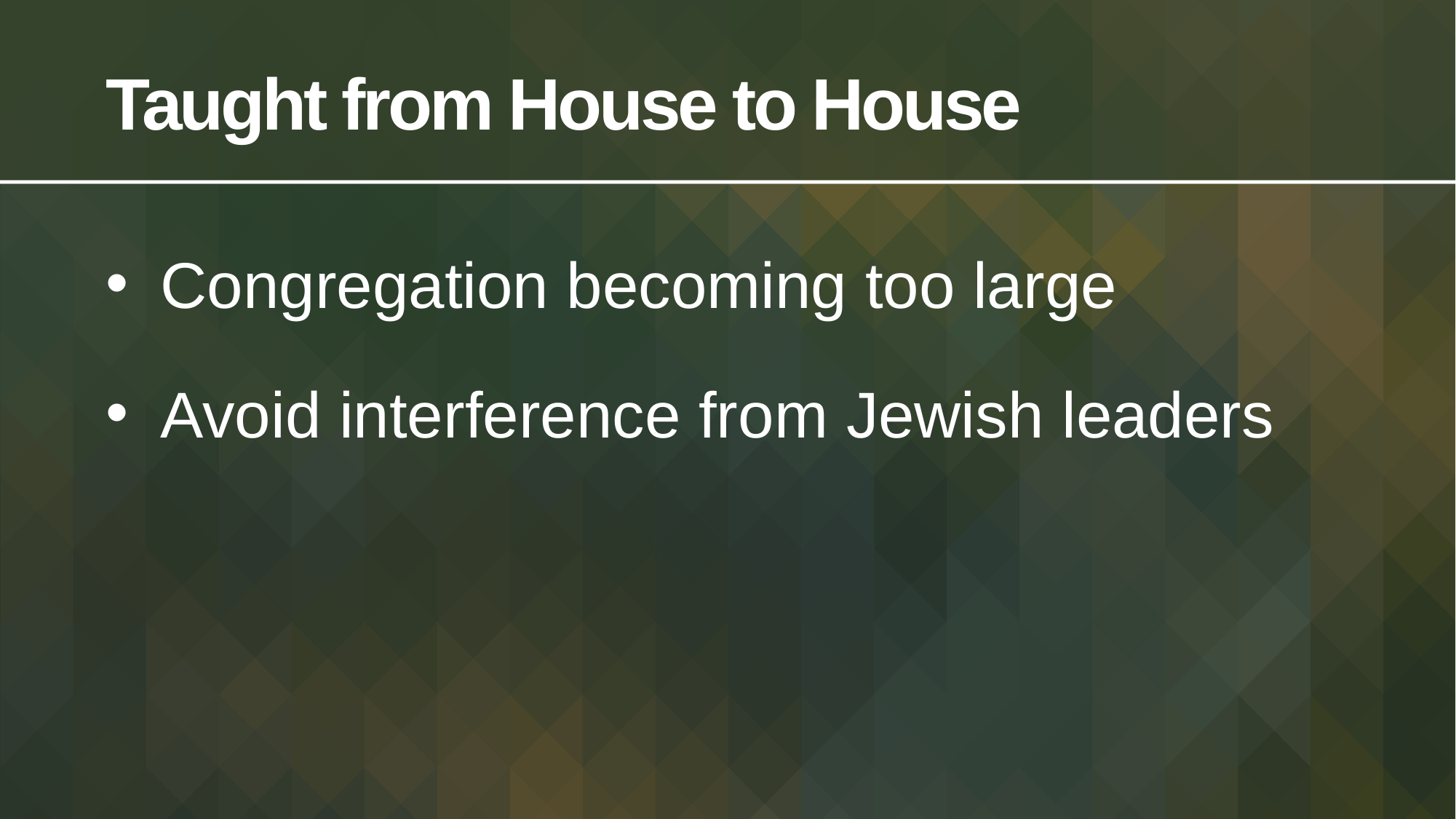

# Taught from House to House
Congregation becoming too large
Avoid interference from Jewish leaders